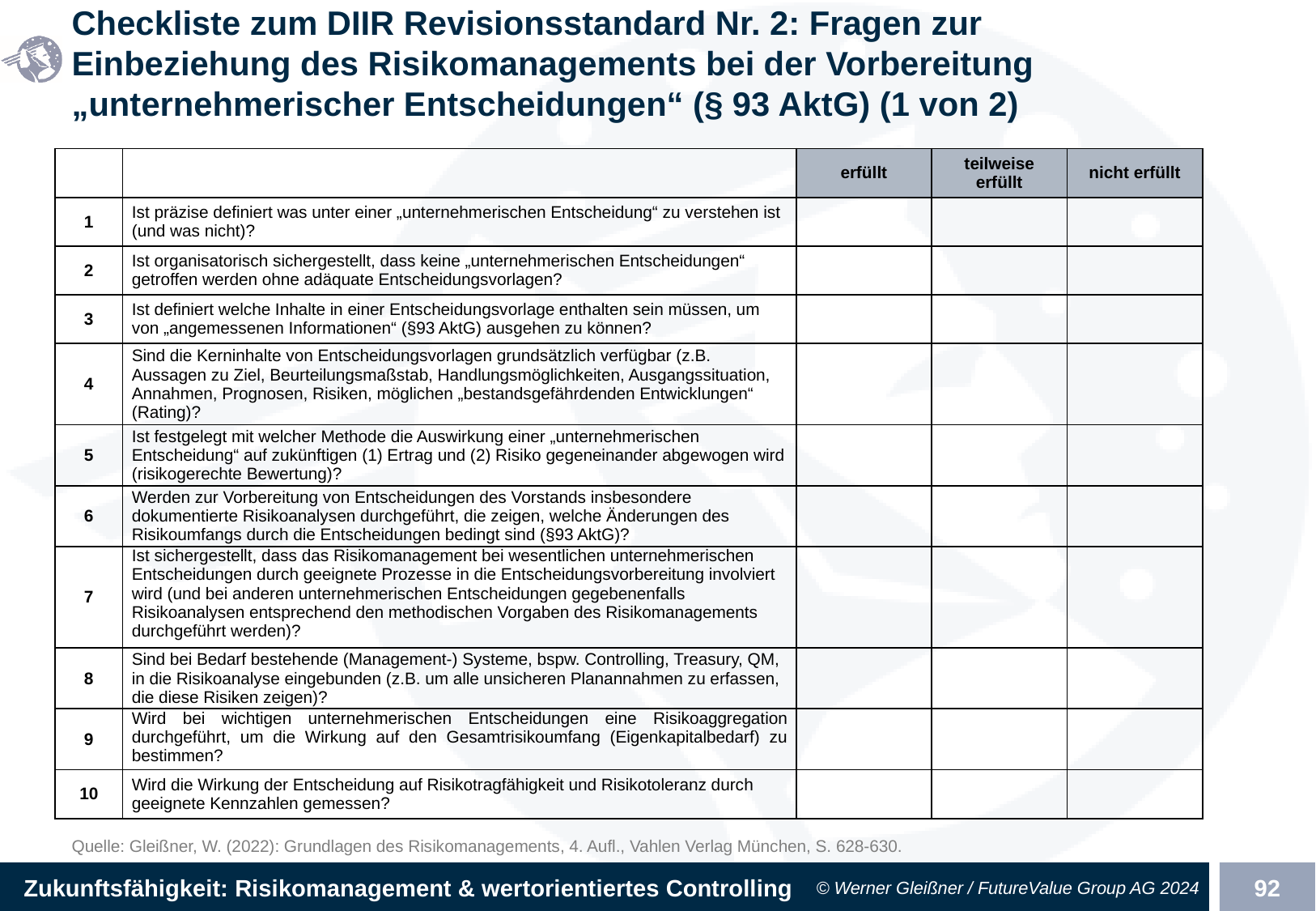

# Checkliste zum DIIR Revisionsstandard Nr. 2: Fragen zur Einbeziehung des Risikomanagements bei der Vorbereitung „unternehmerischer Entscheidungen“ (§ 93 AktG) (1 von 2)
|  |  | erfüllt | teilweise erfüllt | nicht erfüllt |
| --- | --- | --- | --- | --- |
| 1 | Ist präzise definiert was unter einer „unternehmerischen Entscheidung“ zu verstehen ist (und was nicht)? |  |  |  |
| 2 | Ist organisatorisch sichergestellt, dass keine „unternehmerischen Entscheidungen“ getroffen werden ohne adäquate Entscheidungsvorlagen? |  |  |  |
| 3 | Ist definiert welche Inhalte in einer Entscheidungsvorlage enthalten sein müssen, um von „angemessenen Informationen“ (§93 AktG) ausgehen zu können? |  |  |  |
| 4 | Sind die Kerninhalte von Entscheidungsvorlagen grundsätzlich verfügbar (z.B. Aussagen zu Ziel, Beurteilungsmaßstab, Handlungsmöglichkeiten, Ausgangssituation, Annahmen, Prognosen, Risiken, möglichen „bestandsgefährdenden Entwicklungen“ (Rating)? |  |  |  |
| 5 | Ist festgelegt mit welcher Methode die Auswirkung einer „unternehmerischen Entscheidung“ auf zukünftigen (1) Ertrag und (2) Risiko gegeneinander abgewogen wird (risikogerechte Bewertung)? |  |  |  |
| 6 | Werden zur Vorbereitung von Entscheidungen des Vorstands insbesondere dokumentierte Risikoanalysen durchgeführt, die zeigen, welche Änderungen des Risikoumfangs durch die Entscheidungen bedingt sind (§93 AktG)? |  |  |  |
| 7 | Ist sichergestellt, dass das Risikomanagement bei wesentlichen unternehmerischen Entscheidungen durch geeignete Prozesse in die Entscheidungsvorbereitung involviert wird (und bei anderen unternehmerischen Entscheidungen gegebenenfalls Risikoanalysen entsprechend den methodischen Vorgaben des Risikomanagements durchgeführt werden)? |  |  |  |
| 8 | Sind bei Bedarf bestehende (Management-) Systeme, bspw. Controlling, Treasury, QM, in die Risikoanalyse eingebunden (z.B. um alle unsicheren Planannahmen zu erfassen, die diese Risiken zeigen)? |  |  |  |
| 9 | Wird bei wichtigen unternehmerischen Entscheidungen eine Risikoaggregation durchgeführt, um die Wirkung auf den Gesamtrisikoumfang (Eigenkapitalbedarf) zu bestimmen? |  |  |  |
| 10 | Wird die Wirkung der Entscheidung auf Risikotragfähigkeit und Risikotoleranz durch geeignete Kennzahlen gemessen? |  |  |  |
Quelle: Gleißner, W. (2022): Grundlagen des Risikomanagements, 4. Aufl., Vahlen Verlag München, S. 628-630.